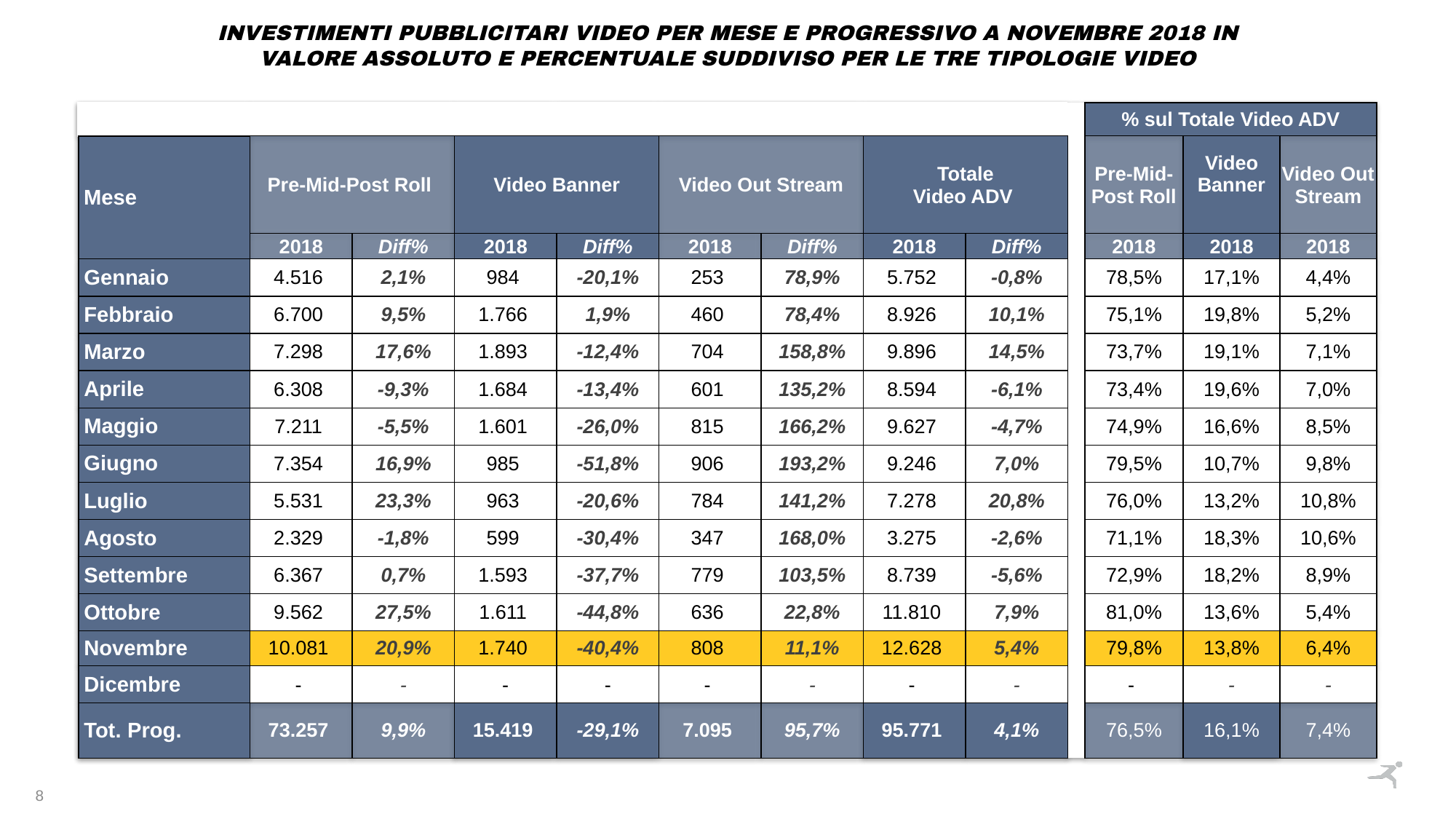

INVESTIMENTI PUBBLICITARI VIDEO per mese e progressivo A NOVEMBRE 2018 in valore assoluto e percentuale suddiviso per le TRE tipologie video
|  |  |  |  |  |  |  |  |  |  | % sul Totale Video ADV |  |  |
| --- | --- | --- | --- | --- | --- | --- | --- | --- | --- | --- | --- | --- |
| Mese | Pre-Mid-Post Roll |  | Video Banner |  | Video Out Stream |  | Totale Video ADV |  |  | Pre-Mid-Post Roll | Video Banner | Video Out Stream |
|  | 2018 | Diff% | 2018 | Diff% | 2018 | Diff% | 2018 | Diff% |  | 2018 | 2018 | 2018 |
| Gennaio | 4.516 | 2,1% | 984 | -20,1% | 253 | 78,9% | 5.752 | -0,8% |  | 78,5% | 17,1% | 4,4% |
| Febbraio | 6.700 | 9,5% | 1.766 | 1,9% | 460 | 78,4% | 8.926 | 10,1% |  | 75,1% | 19,8% | 5,2% |
| Marzo | 7.298 | 17,6% | 1.893 | -12,4% | 704 | 158,8% | 9.896 | 14,5% |  | 73,7% | 19,1% | 7,1% |
| Aprile | 6.308 | -9,3% | 1.684 | -13,4% | 601 | 135,2% | 8.594 | -6,1% |  | 73,4% | 19,6% | 7,0% |
| Maggio | 7.211 | -5,5% | 1.601 | -26,0% | 815 | 166,2% | 9.627 | -4,7% |  | 74,9% | 16,6% | 8,5% |
| Giugno | 7.354 | 16,9% | 985 | -51,8% | 906 | 193,2% | 9.246 | 7,0% |  | 79,5% | 10,7% | 9,8% |
| Luglio | 5.531 | 23,3% | 963 | -20,6% | 784 | 141,2% | 7.278 | 20,8% |  | 76,0% | 13,2% | 10,8% |
| Agosto | 2.329 | -1,8% | 599 | -30,4% | 347 | 168,0% | 3.275 | -2,6% |  | 71,1% | 18,3% | 10,6% |
| Settembre | 6.367 | 0,7% | 1.593 | -37,7% | 779 | 103,5% | 8.739 | -5,6% |  | 72,9% | 18,2% | 8,9% |
| Ottobre | 9.562 | 27,5% | 1.611 | -44,8% | 636 | 22,8% | 11.810 | 7,9% |  | 81,0% | 13,6% | 5,4% |
| Novembre | 10.081 | 20,9% | 1.740 | -40,4% | 808 | 11,1% | 12.628 | 5,4% |  | 79,8% | 13,8% | 6,4% |
| Dicembre | - | - | - | - | - | - | - | - |  | - | - | - |
| Tot. Prog. | 73.257 | 9,9% | 15.419 | -29,1% | 7.095 | 95,7% | 95.771 | 4,1% |  | 76,5% | 16,1% | 7,4% |
8